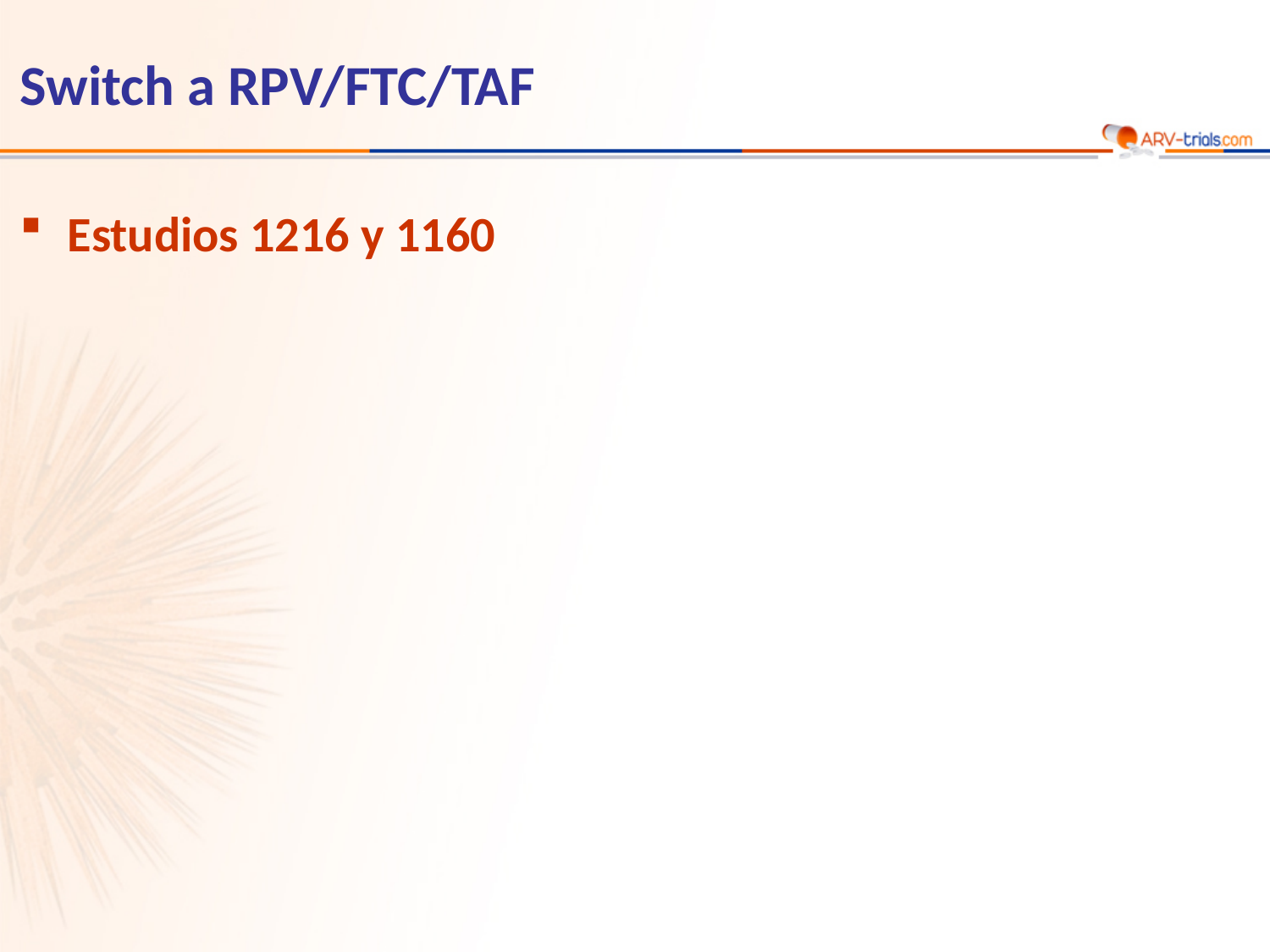

# Switch a RPV/FTC/TAF
Estudios 1216 y 1160